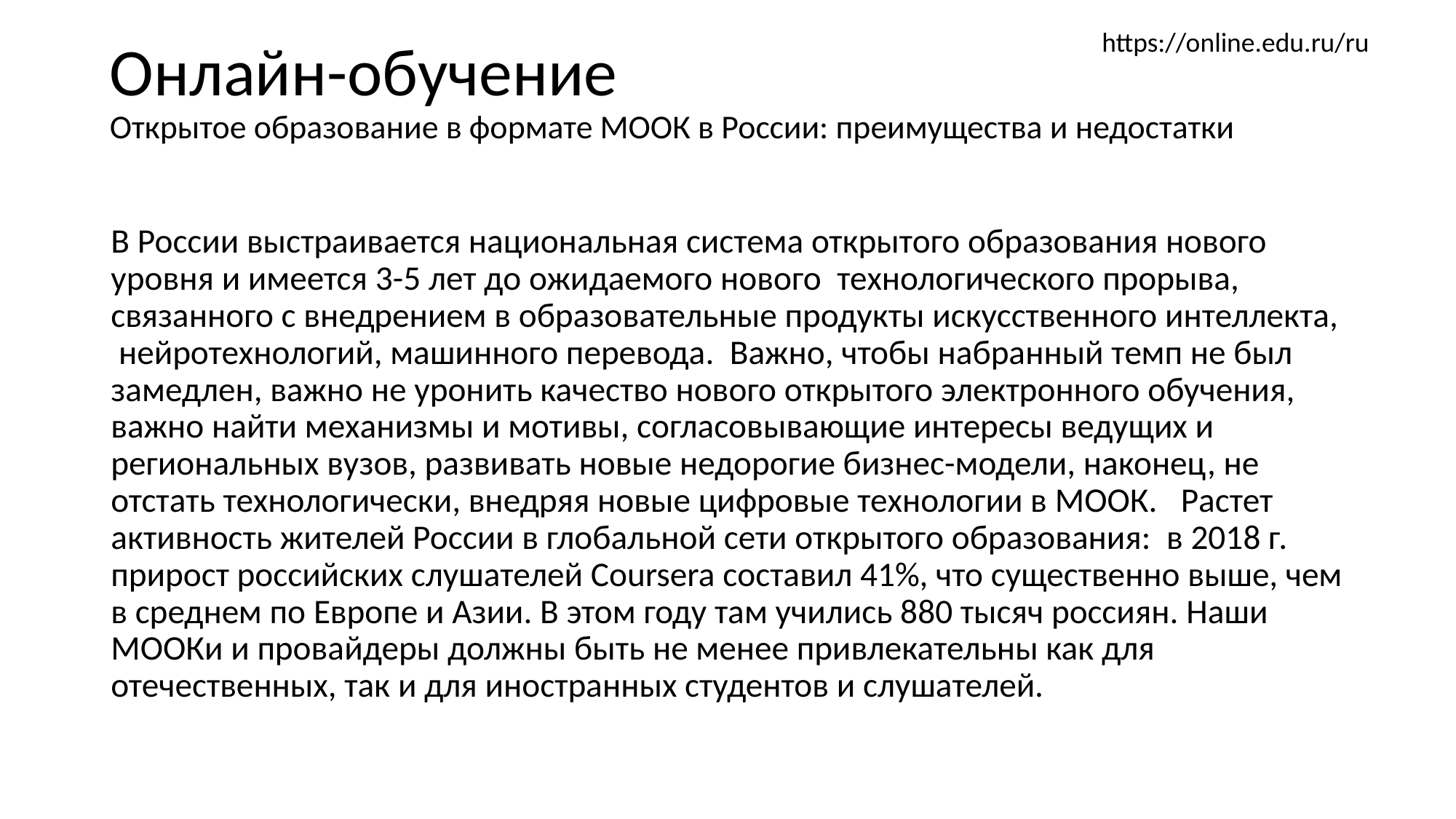

# Онлайн-обучение Открытое образование в формате МООК в России: преимущества и недостатки
https://online.edu.ru/ru
В России выстраивается национальная система открытого образования нового уровня и имеется 3-5 лет до ожидаемого нового  технологического прорыва, связанного с внедрением в образовательные продукты искусственного интеллекта,  нейротехнологий, машинного перевода.  Важно, чтобы набранный темп не был замедлен, важно не уронить качество нового открытого электронного обучения, важно найти механизмы и мотивы, согласовывающие интересы ведущих и региональных вузов, развивать новые недорогие бизнес-модели, наконец, не отстать технологически, внедряя новые цифровые технологии в МООК.   Растет активность жителей России в глобальной сети открытого образования:  в 2018 г. прирост российских слушателей Coursera составил 41%, что существенно выше, чем в среднем по Европе и Азии. В этом году там учились 880 тысяч россиян. Наши МООКи и провайдеры должны быть не менее привлекательны как для отечественных, так и для иностранных студентов и слушателей.